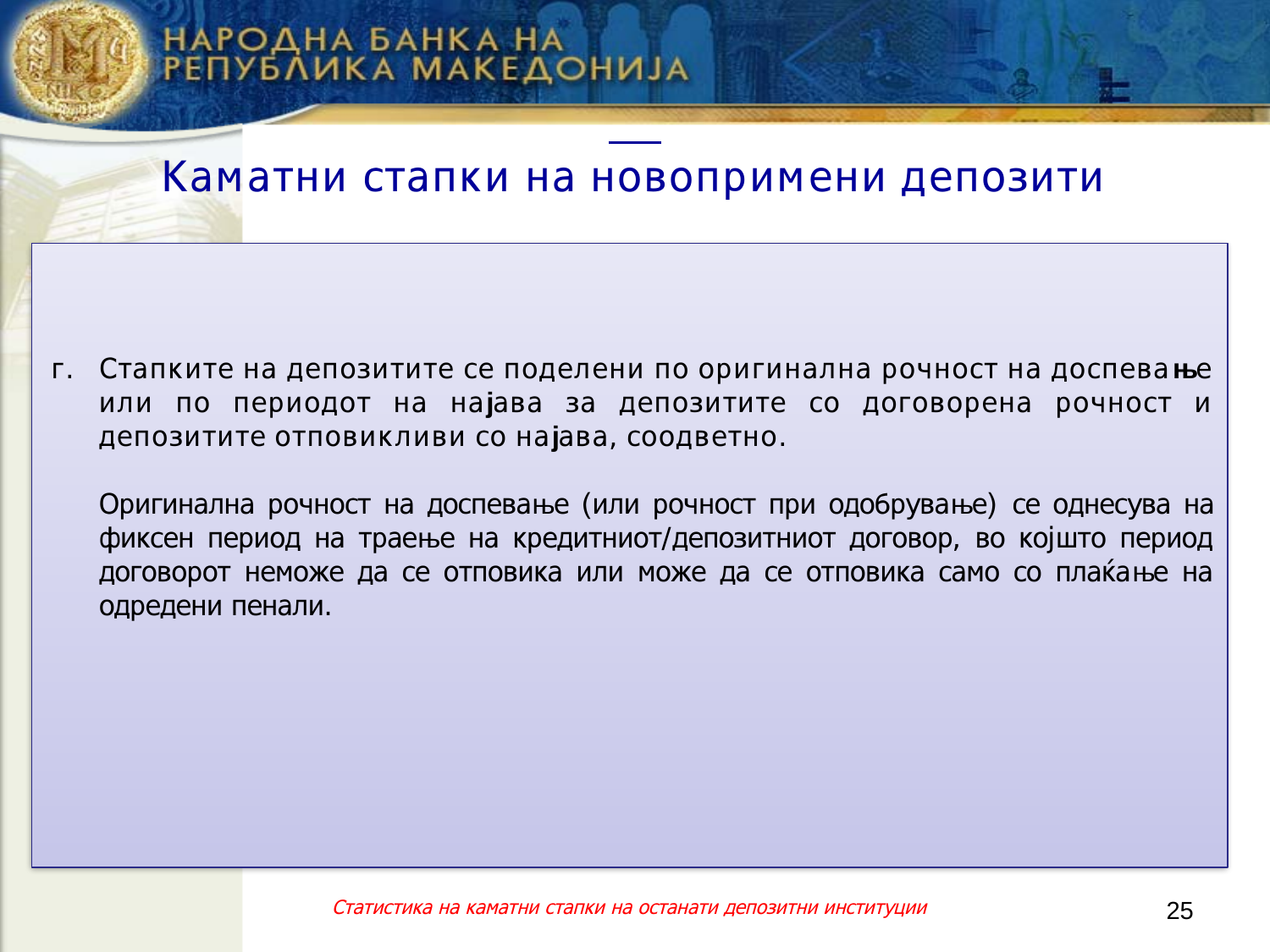

# Каматни стапки на новопримени депозити

г. 	Стапките на депозитите се поделени по оригинална рочност на доспевање или по периодот на најава за депозитите со договорена рочност и депозитите отповикливи со најава, соодветно.

	Оригинална рочност на доспевање (или рочност при одобрување) се однесува на фиксен период на траење на кредитниот/депозитниот договор, во којшто период договорот неможе да се отповика или може да се отповика само со плаќање на одредени пенали.

Статистика на каматни стапки на останати депозитни институции
25